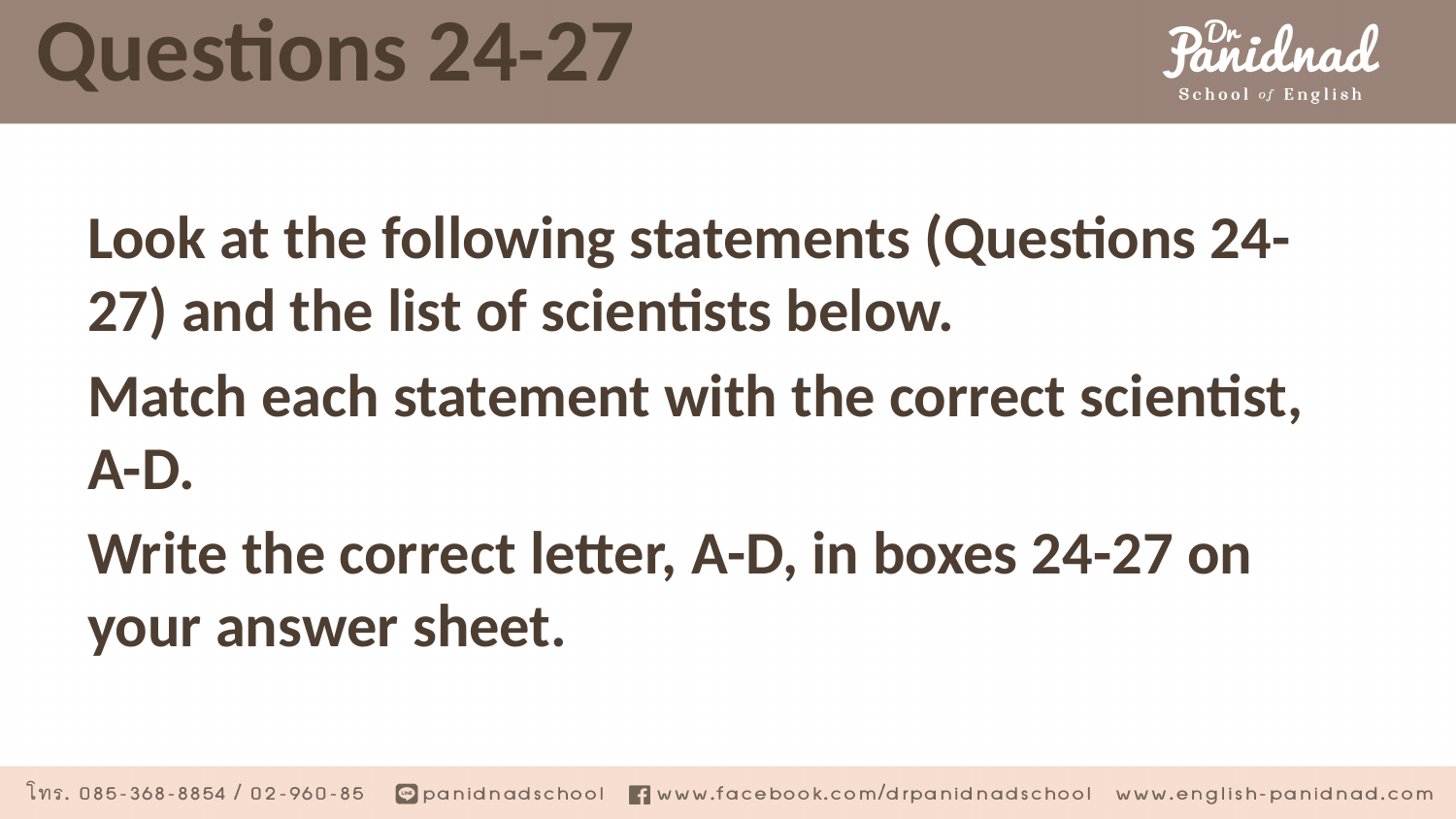

# Questions 24-27
Look at the following statements (Questions 24-27) and the list of scientists below.
Match each statement with the correct scientist, A-D.
Write the correct letter, A-D, in boxes 24-27 on your answer sheet.